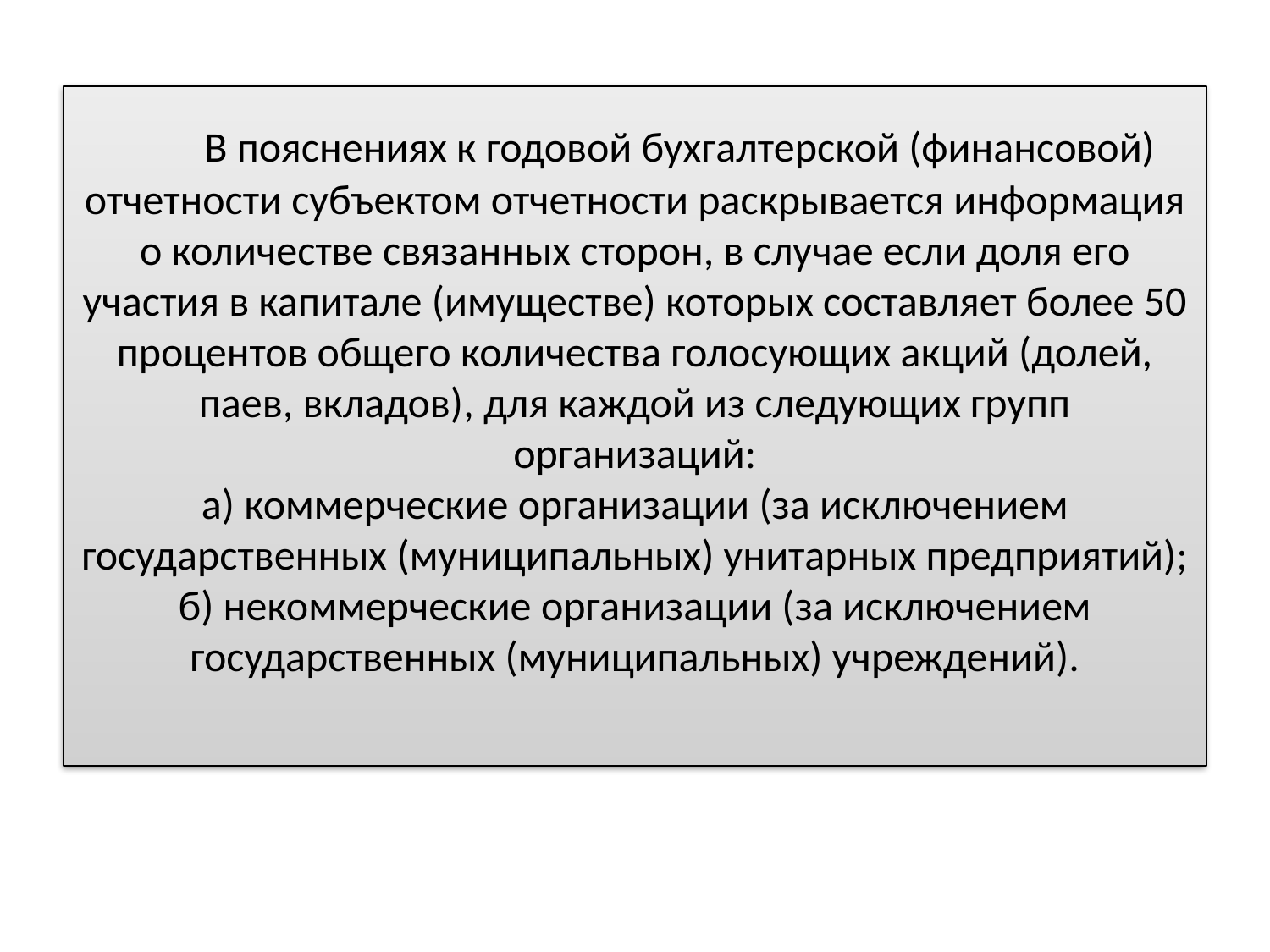

# В пояснениях к годовой бухгалтерской (финансовой) отчетности субъектом отчетности раскрывается информация о количестве связанных сторон, в случае если доля его участия в капитале (имуществе) которых составляет более 50 процентов общего количества голосующих акций (долей, паев, вкладов), для каждой из следующих групп организаций: а) коммерческие организации (за исключением государственных (муниципальных) унитарных предприятий); б) некоммерческие организации (за исключением государственных (муниципальных) учреждений).